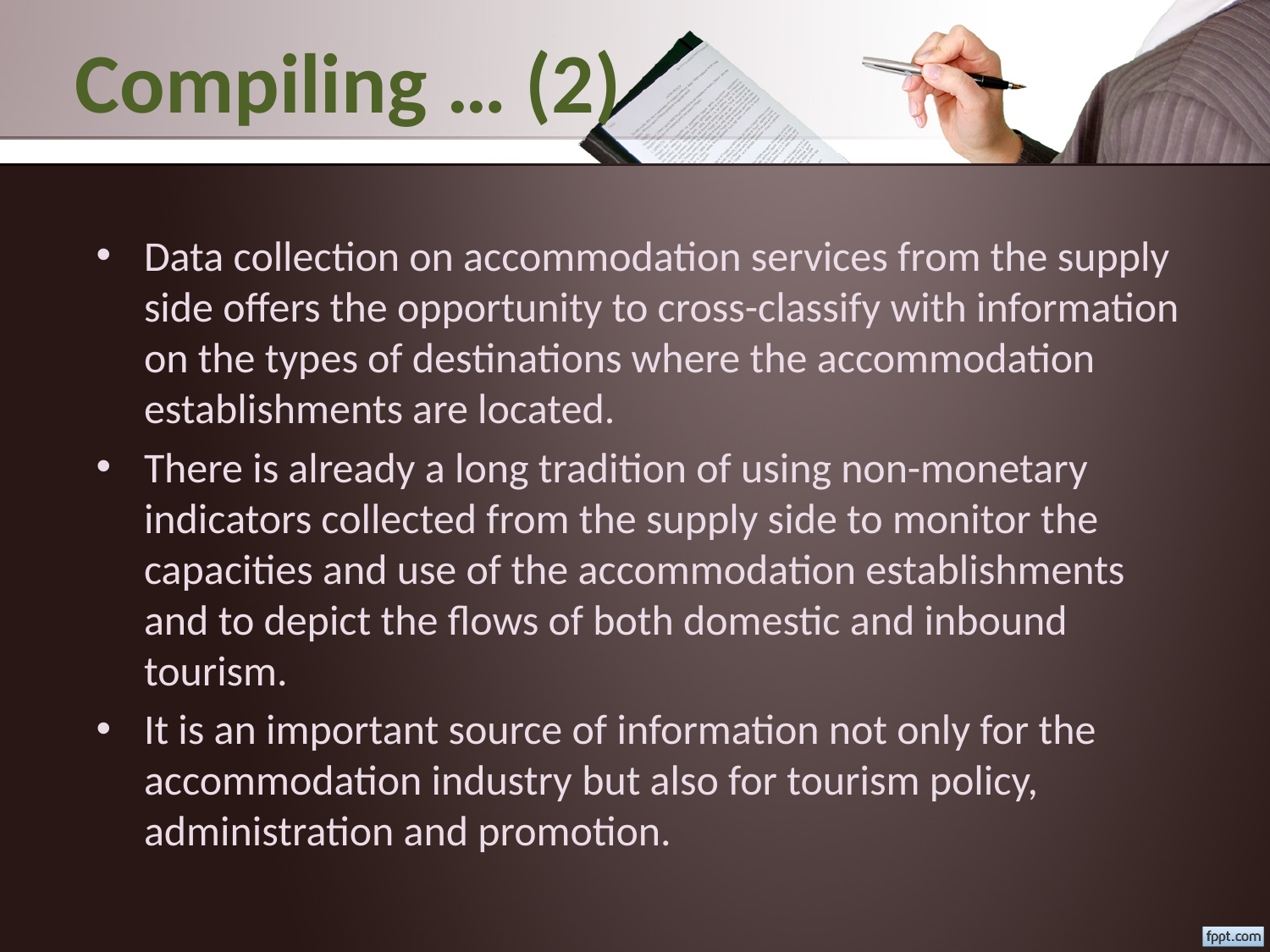

# Compiling … (2)
Data collection on accommodation services from the supply side offers the opportunity to cross-classify with information on the types of destinations where the accommodation establishments are located.
There is already a long tradition of using non-monetary indicators collected from the supply side to monitor the capacities and use of the accommodation establishments and to depict the flows of both domestic and inbound tourism.
It is an important source of information not only for the accommodation industry but also for tourism policy, administration and promotion.